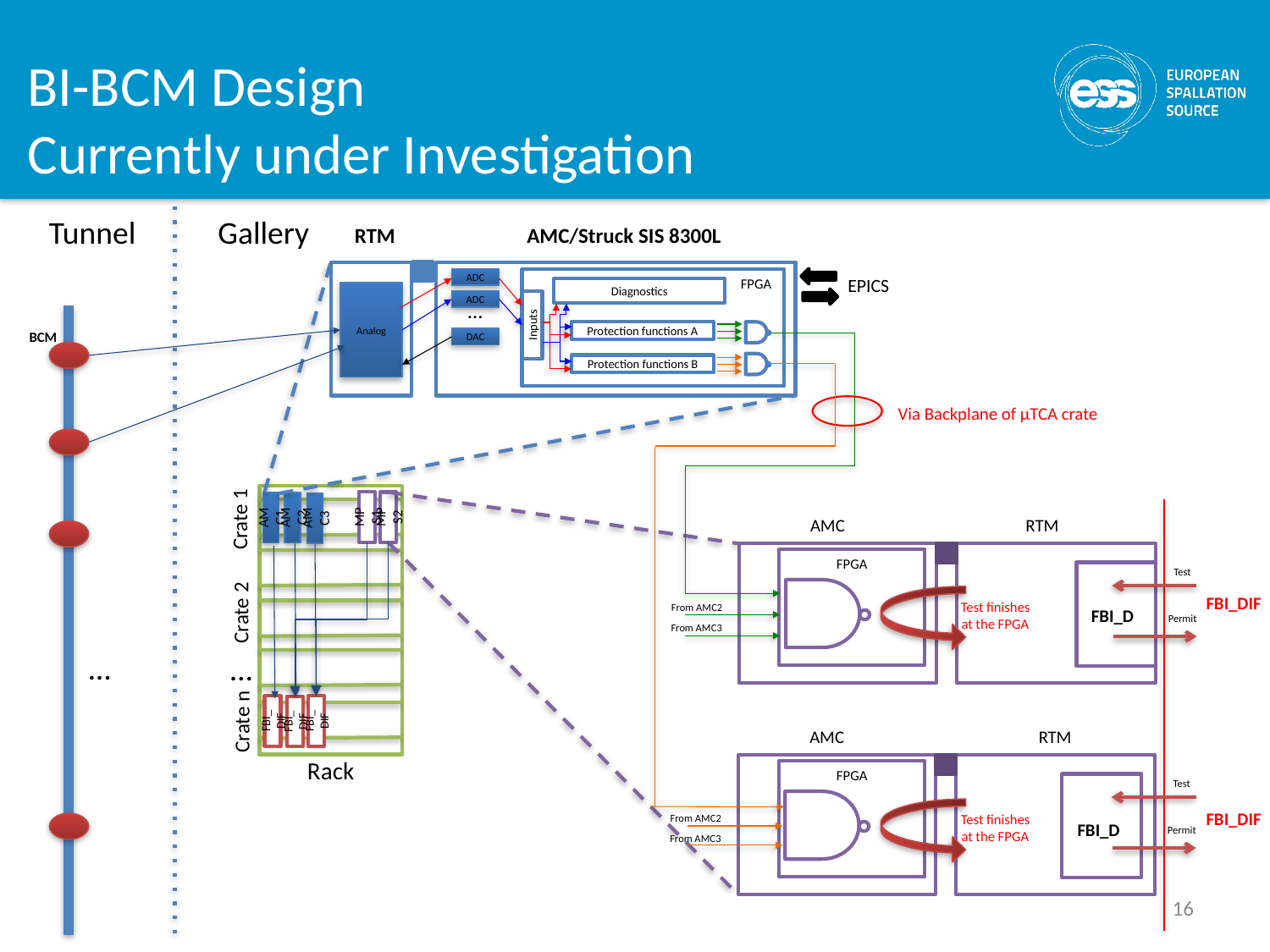

# BI-BCM Design Currently under Investigation
Tunnel
Gallery
RTM
AMC/Struck SIS 8300L

EPICS

ADC
FPGA
Diagnostics
Analog
ADC
…
Inputs
Protection functions A

BCM
DAC

Protection functions B

Via Backplane of μTCA crate

MPS1
MPS2
AMC1
AMC2
AMC3
Crate 1
AMC
RTM

FPGA
Test

FBI_DIF
Test finishes at the FPGA
Crate 2
From AMC2
FBI_D
Permit
From AMC3
…
…
FBI_DIF
FBI_DIF
FBI_DIF
Crate n
AMC
RTM
Rack

FPGA
Test

FBI_DIF
Test finishes at the FPGA
From AMC2
FBI_D

Permit
From AMC3
16